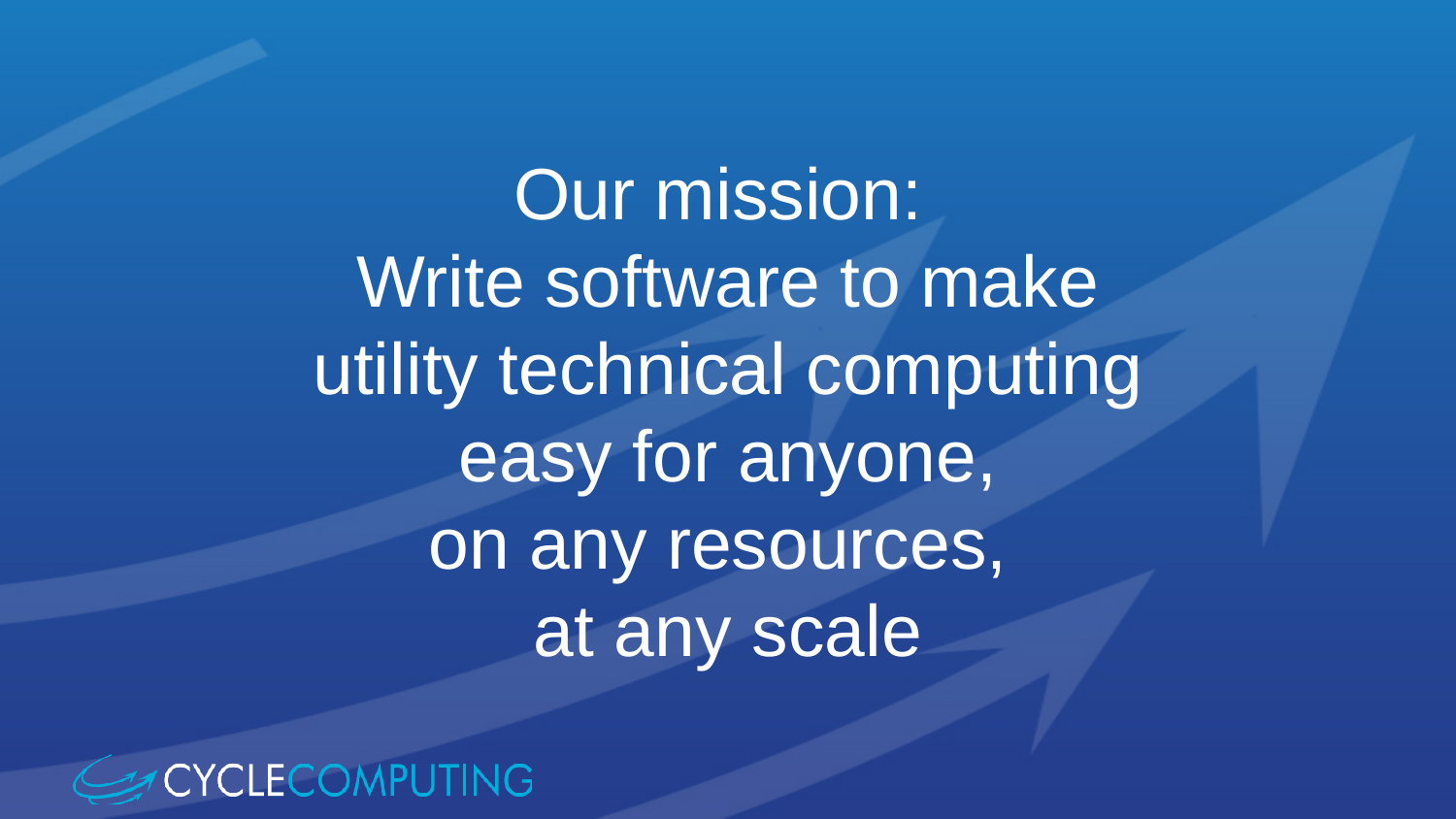

# Our mission: Write software to make utility technical computing easy for anyone, on any resources, at any scale